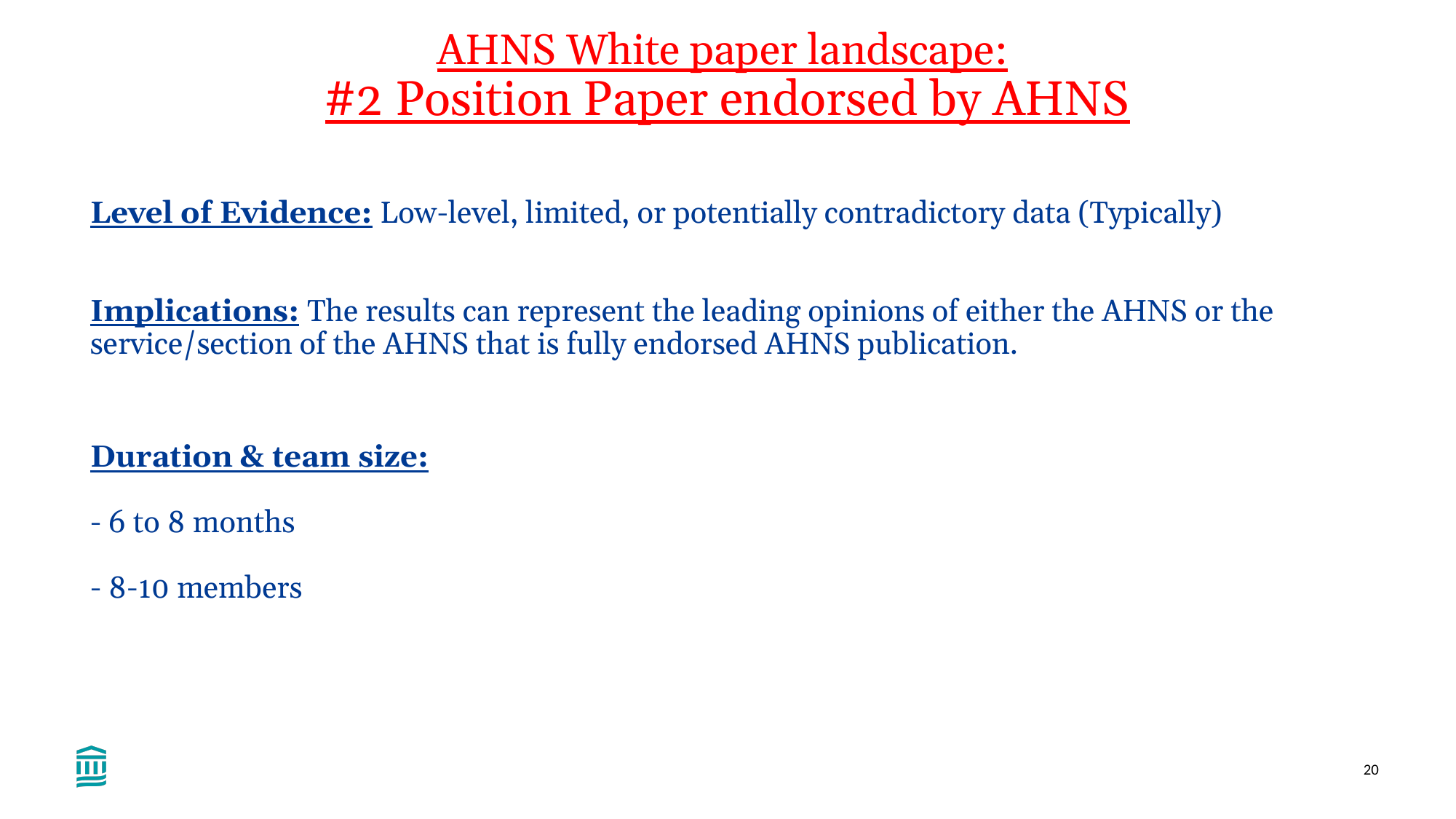

# AHNS White paper landscape: #2 Position Paper endorsed by AHNS

Level of Evidence: Low-level, limited, or potentially contradictory data (Typically)

Implications: The results can represent the leading opinions of either the AHNS or the service/section of the AHNS that is fully endorsed AHNS publication.

Duration & team size:

- 6 to 8 months

- 8-10 members